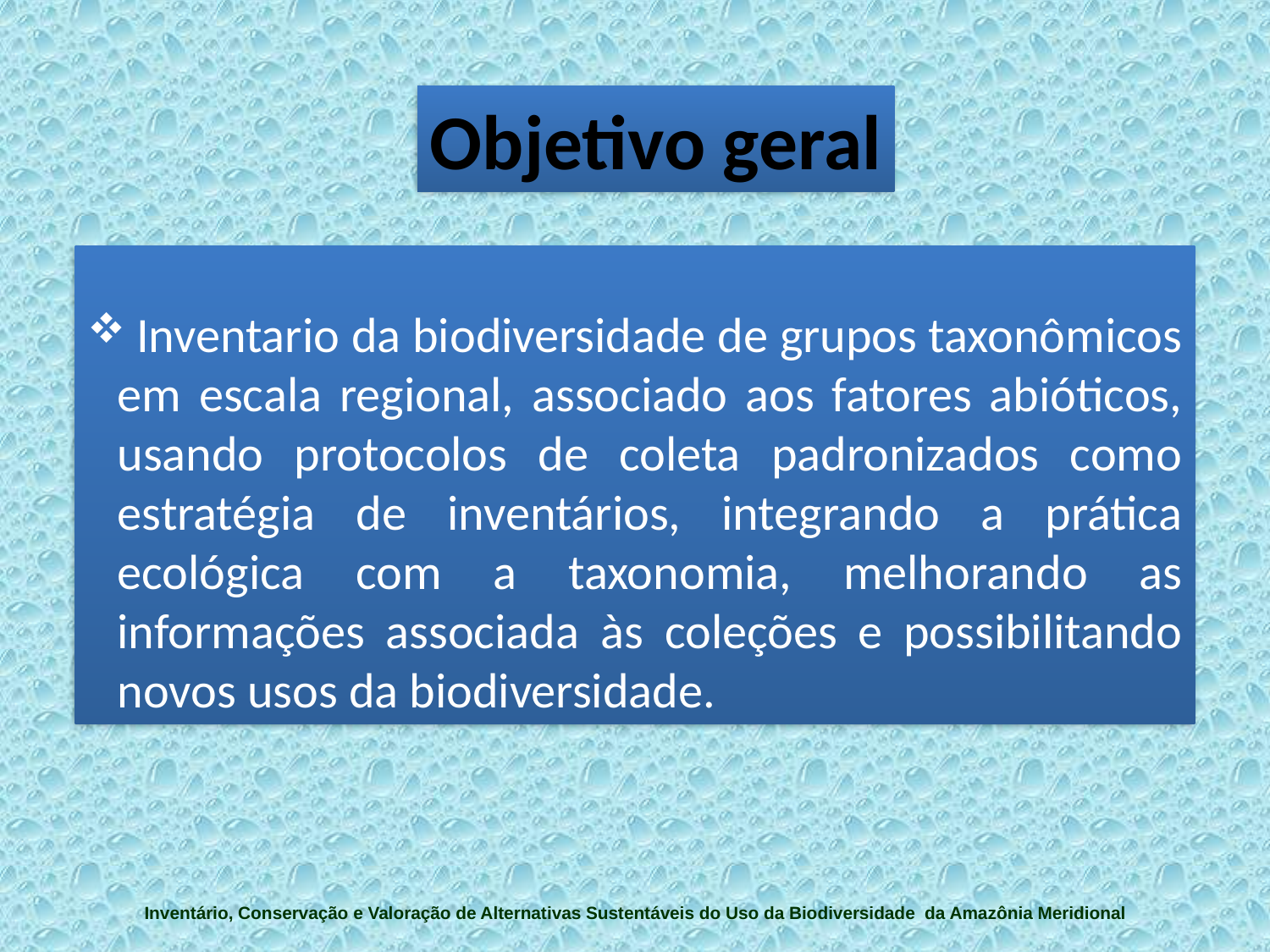

Objetivo geral

 Inventario da biodiversidade de grupos taxonômicos em escala regional, associado aos fatores abióticos, usando protocolos de coleta padronizados como estratégia de inventários, integrando a prática ecológica com a taxonomia, melhorando as informações associada às coleções e possibilitando novos usos da biodiversidade.
Inventário, Conservação e Valoração de Alternativas Sustentáveis do Uso da Biodiversidade  da Amazônia Meridional